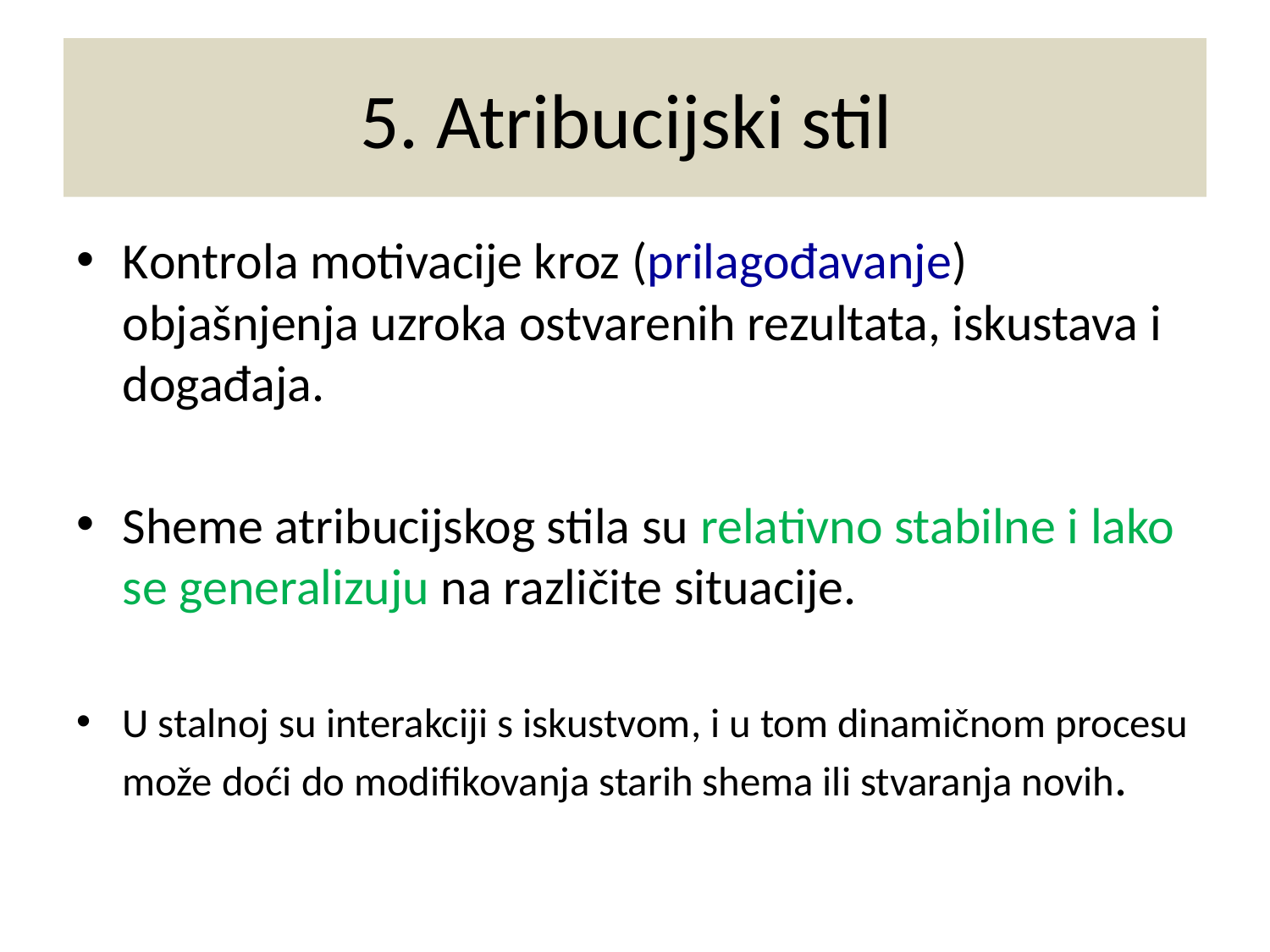

# 5. Atribucijski stil
Kontrola motivacije kroz (prilagođavanje) objašnjenja uzroka ostvarenih rezultata, iskustava i događaja.

Sheme atribucijskog stila su relativno stabilne i lako se generalizuju na različite situacije.

U stalnoj su interakciji s iskustvom, i u tom dinamičnom procesu može doći do modifikovanja starih shema ili stvaranja novih.